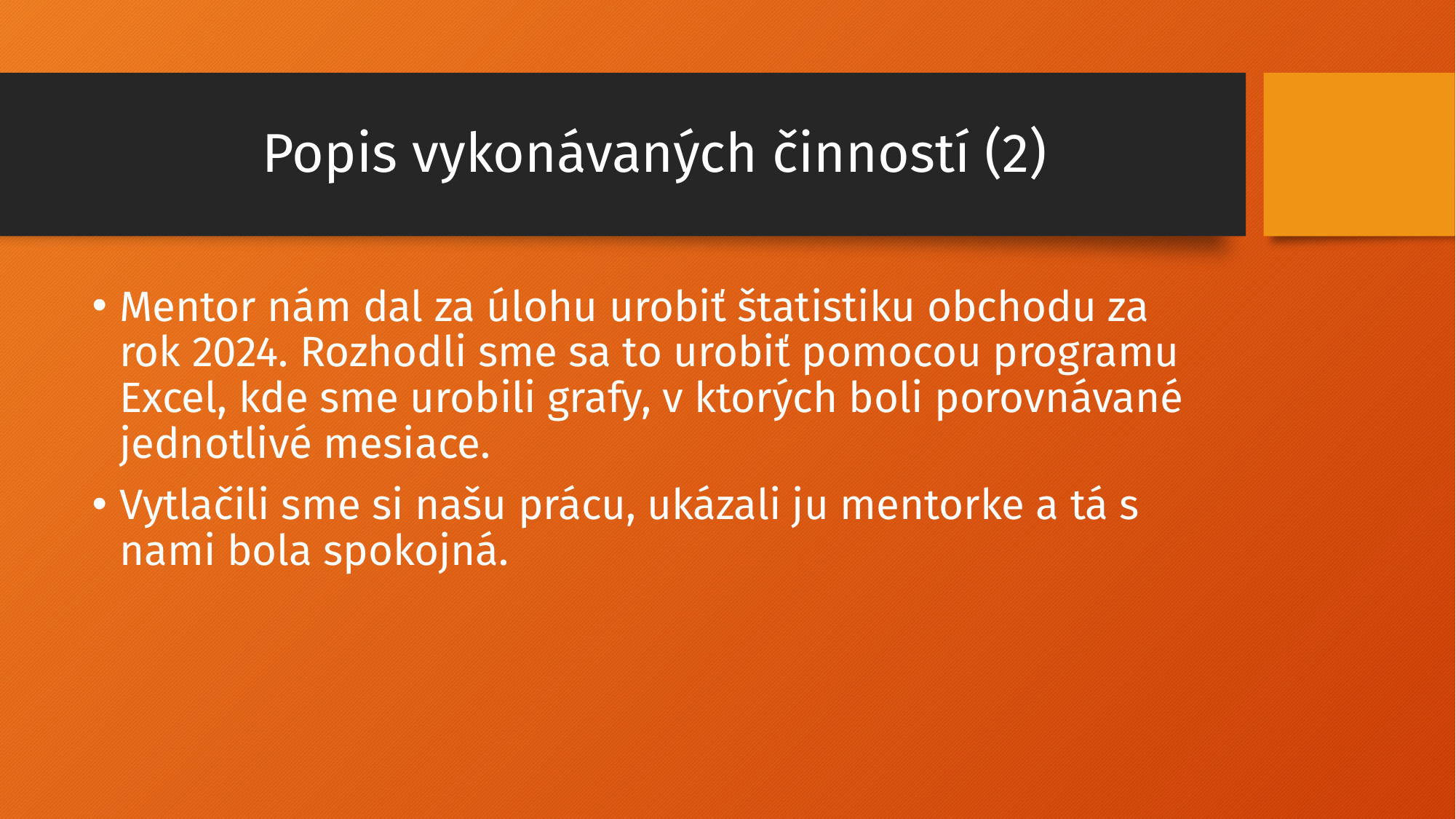

# Popis vykonávaných činností (2)
Mentor nám dal za úlohu urobiť štatistiku obchodu za rok 2024. Rozhodli sme sa to urobiť pomocou programu Excel, kde sme urobili grafy, v ktorých boli porovnávané jednotlivé mesiace.
Vytlačili sme si našu prácu, ukázali ju mentorke a tá s nami bola spokojná.